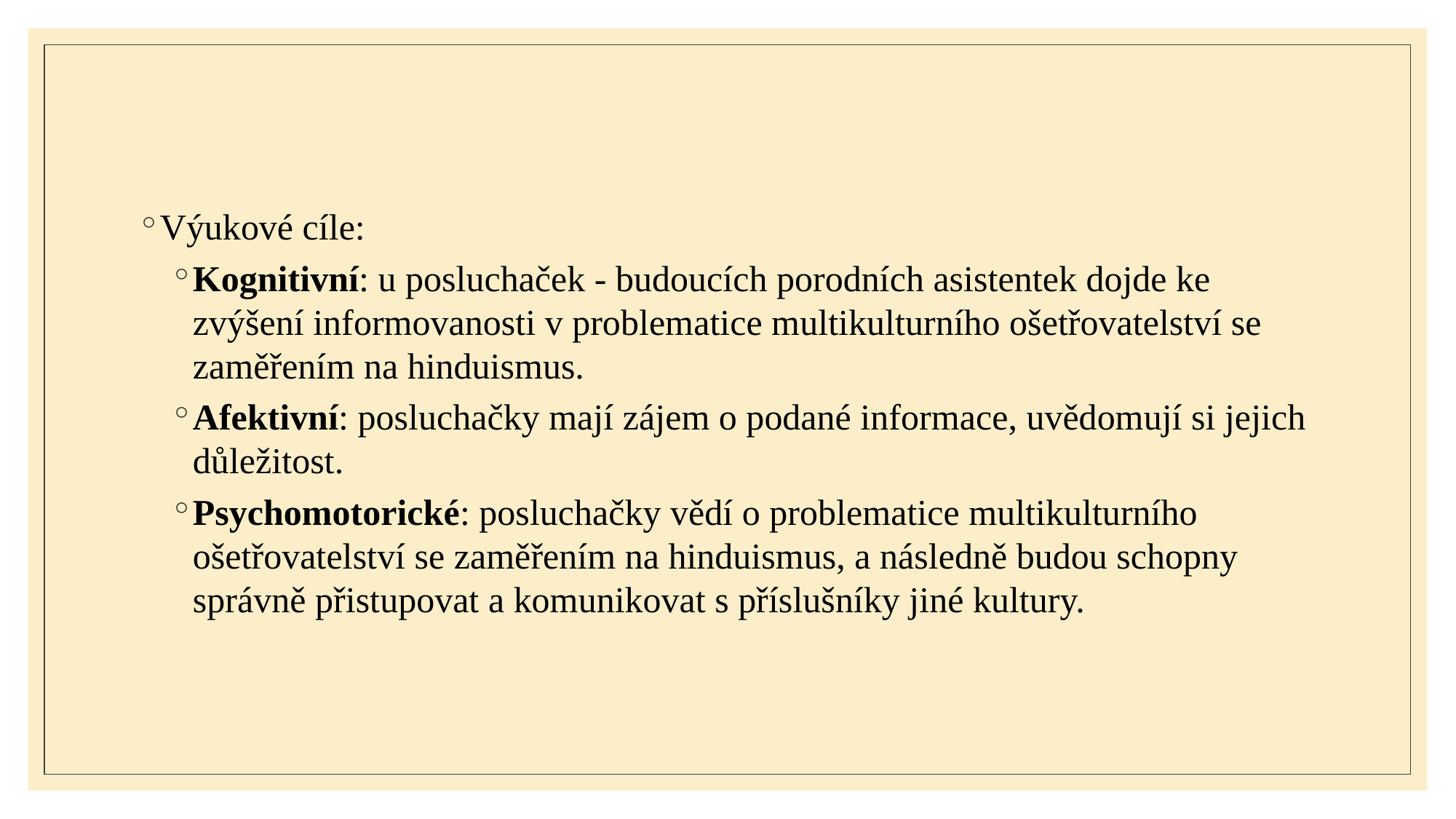

# .
Výukové cíle:
Kognitivní: u posluchaček - budoucích porodních asistentek dojde ke zvýšení informovanosti v problematice multikulturního ošetřovatelství se zaměřením na hinduismus.
Afektivní: posluchačky mají zájem o podané informace, uvědomují si jejich důležitost.
Psychomotorické: posluchačky vědí o problematice multikulturního ošetřovatelství se zaměřením na hinduismus, a následně budou schopny správně přistupovat a komunikovat s příslušníky jiné kultury.